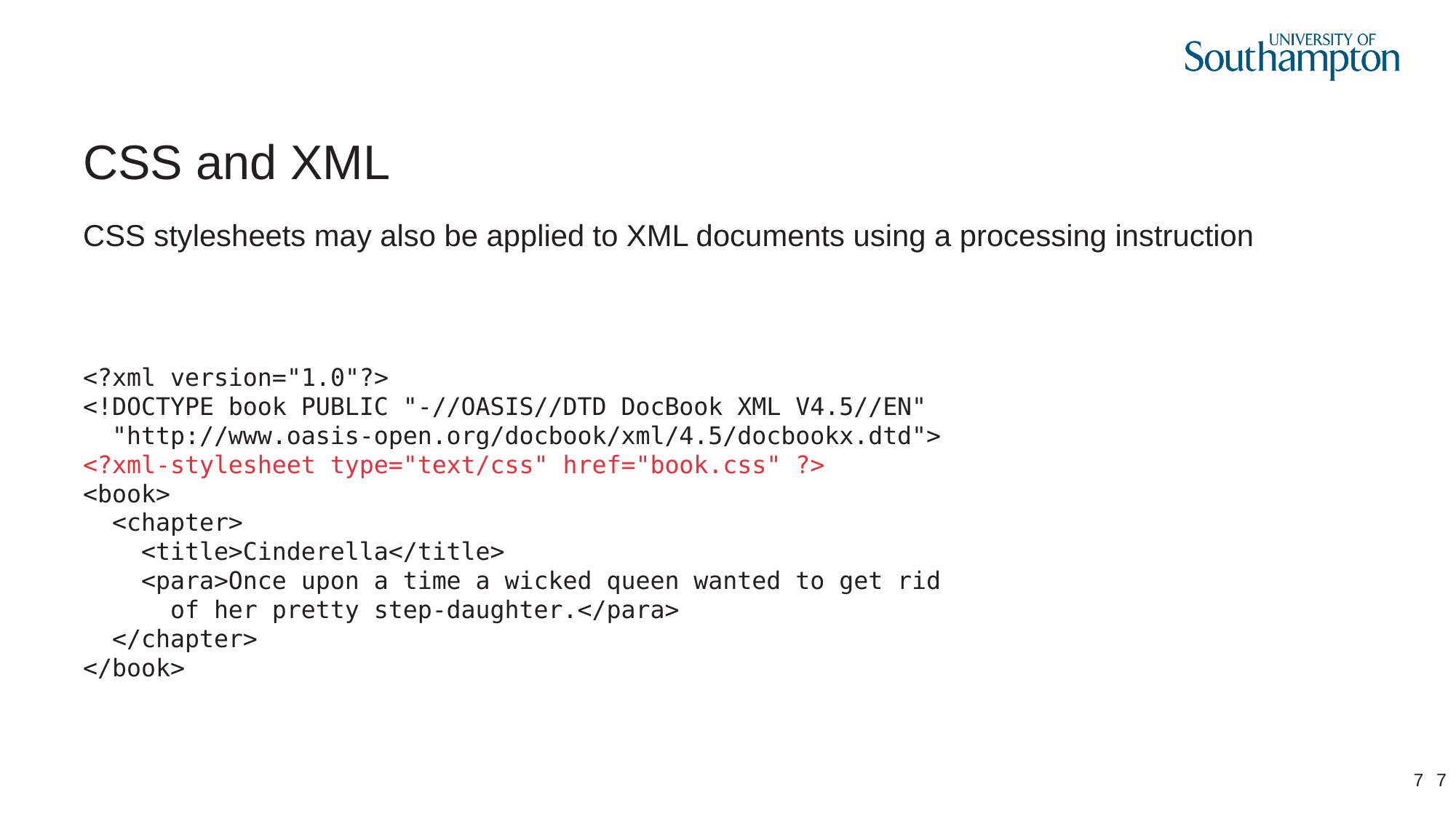

# CSS and XML
CSS stylesheets may also be applied to XML documents using a processing instruction
<?xml version="1.0"?>
<!DOCTYPE book PUBLIC "-//OASIS//DTD DocBook XML V4.5//EN"
  "http://www.oasis-open.org/docbook/xml/4.5/docbookx.dtd">
<?xml-stylesheet type="text/css" href="book.css" ?>
<book>
  <chapter>
    <title>Cinderella</title>
    <para>Once upon a time a wicked queen wanted to get rid
      of her pretty step-daughter.</para>
  </chapter>
</book>

7